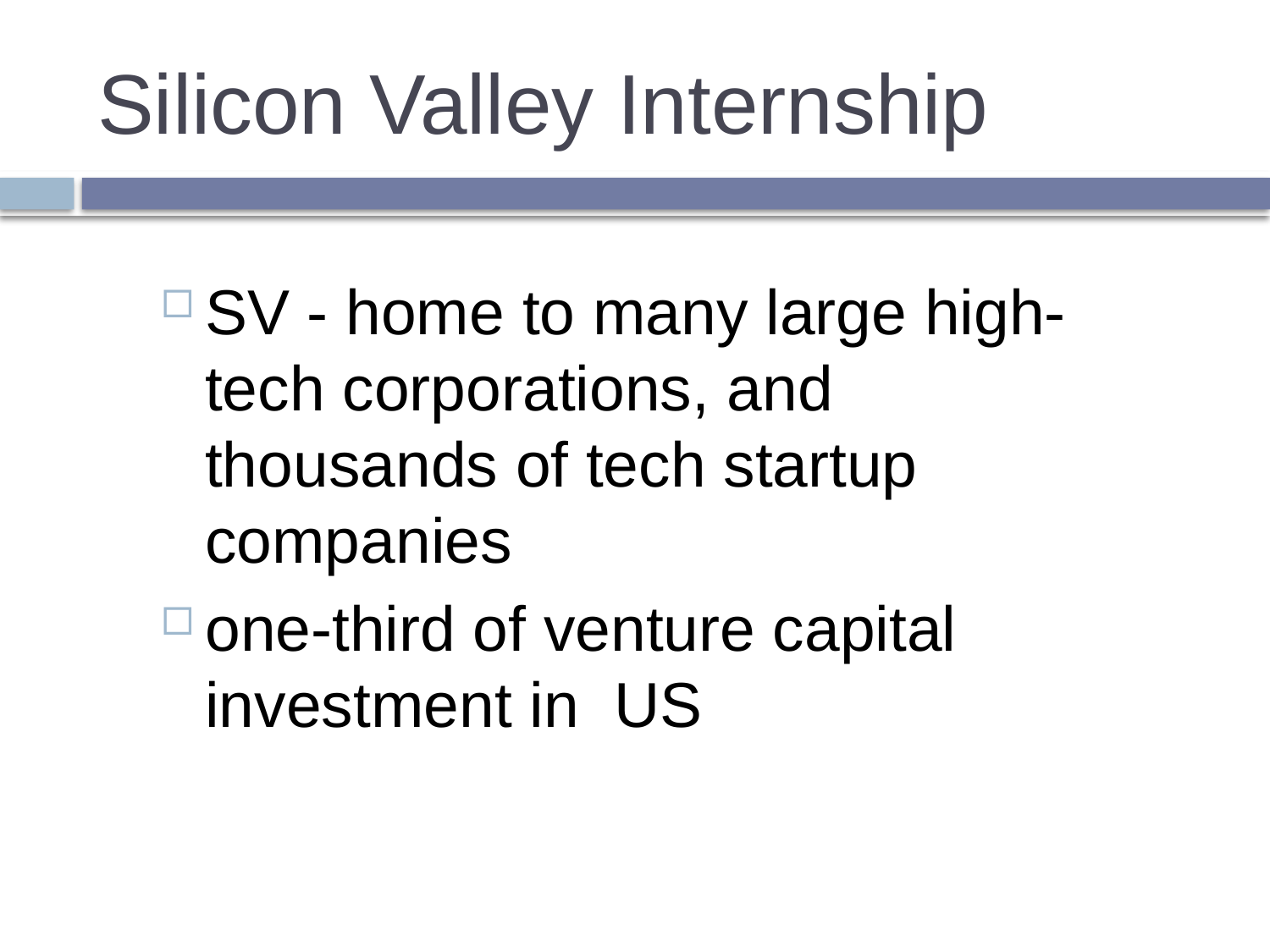

# Silicon Valley Internship
SV - home to many large high-tech corporations, and thousands of tech startup companies
one-third of venture capital investment in  US